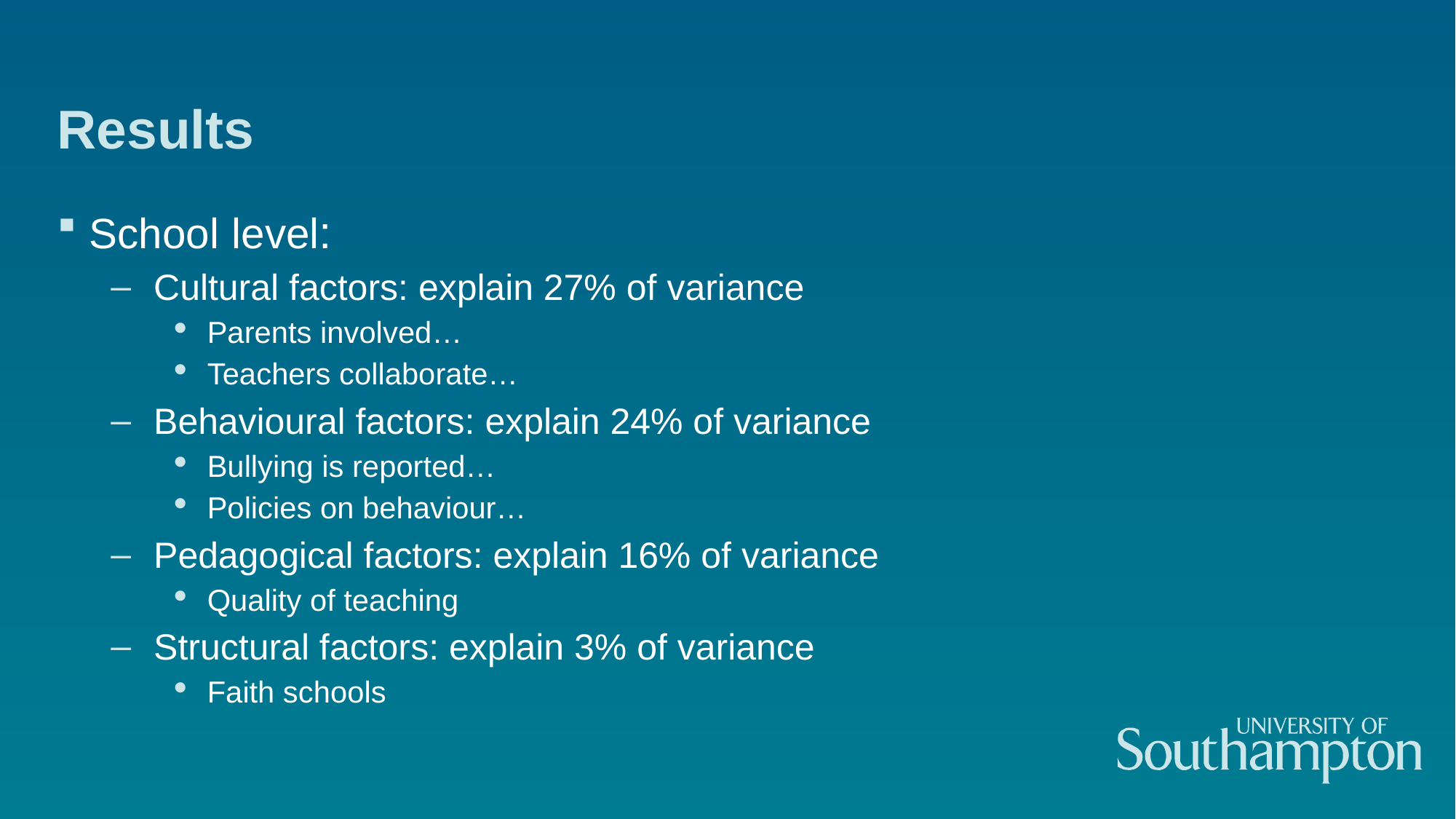

# Results
School level:
Cultural factors: explain 27% of variance
Parents involved…
Teachers collaborate…
Behavioural factors: explain 24% of variance
Bullying is reported…
Policies on behaviour…
Pedagogical factors: explain 16% of variance
Quality of teaching
Structural factors: explain 3% of variance
Faith schools